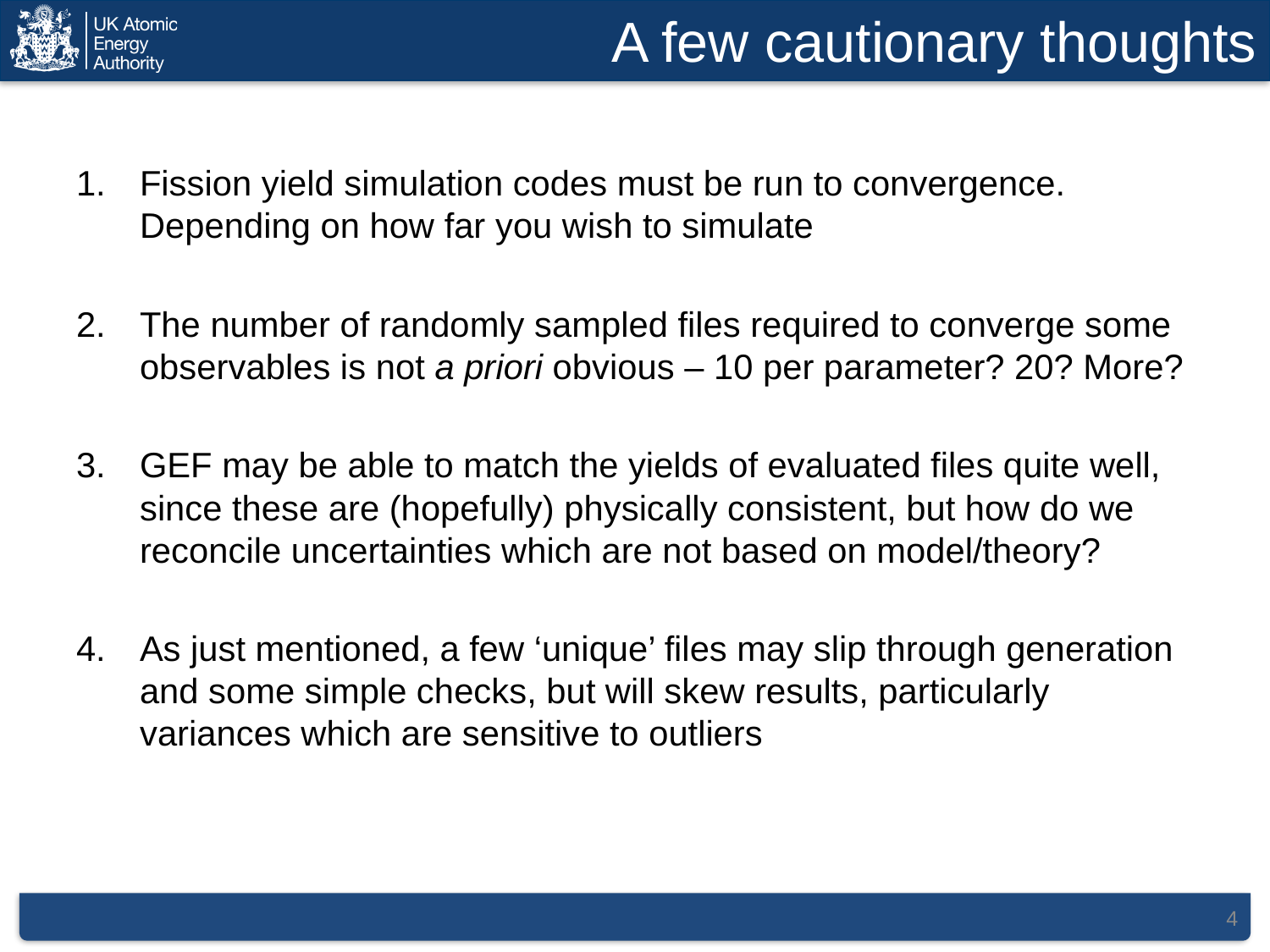

# A few cautionary thoughts

Fission yield simulation codes must be run to convergence. Depending on how far you wish to simulate

The number of randomly sampled files required to converge some observables is not a priori obvious – 10 per parameter? 20? More?

GEF may be able to match the yields of evaluated files quite well, since these are (hopefully) physically consistent, but how do we reconcile uncertainties which are not based on model/theory?

As just mentioned, a few ‘unique’ files may slip through generation and some simple checks, but will skew results, particularly variances which are sensitive to outliers

4